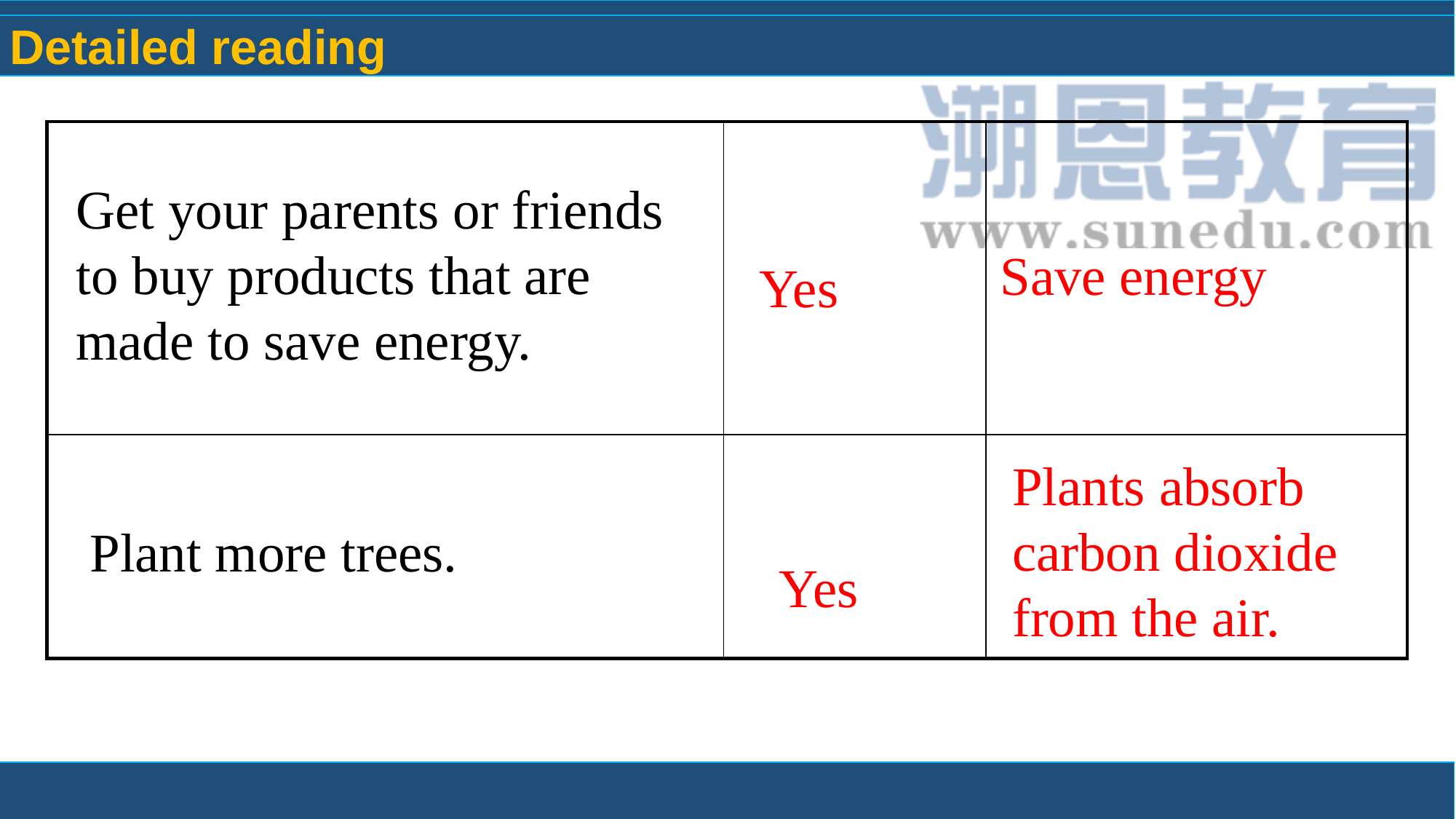

Detailed reading
|  |  |  |
| --- | --- | --- |
|  |  |  |
Get your parents or friends to buy products that are made to save energy.
Save energy
Yes

Plants absorb carbon dioxide from the air.
Plant more trees.
Yes